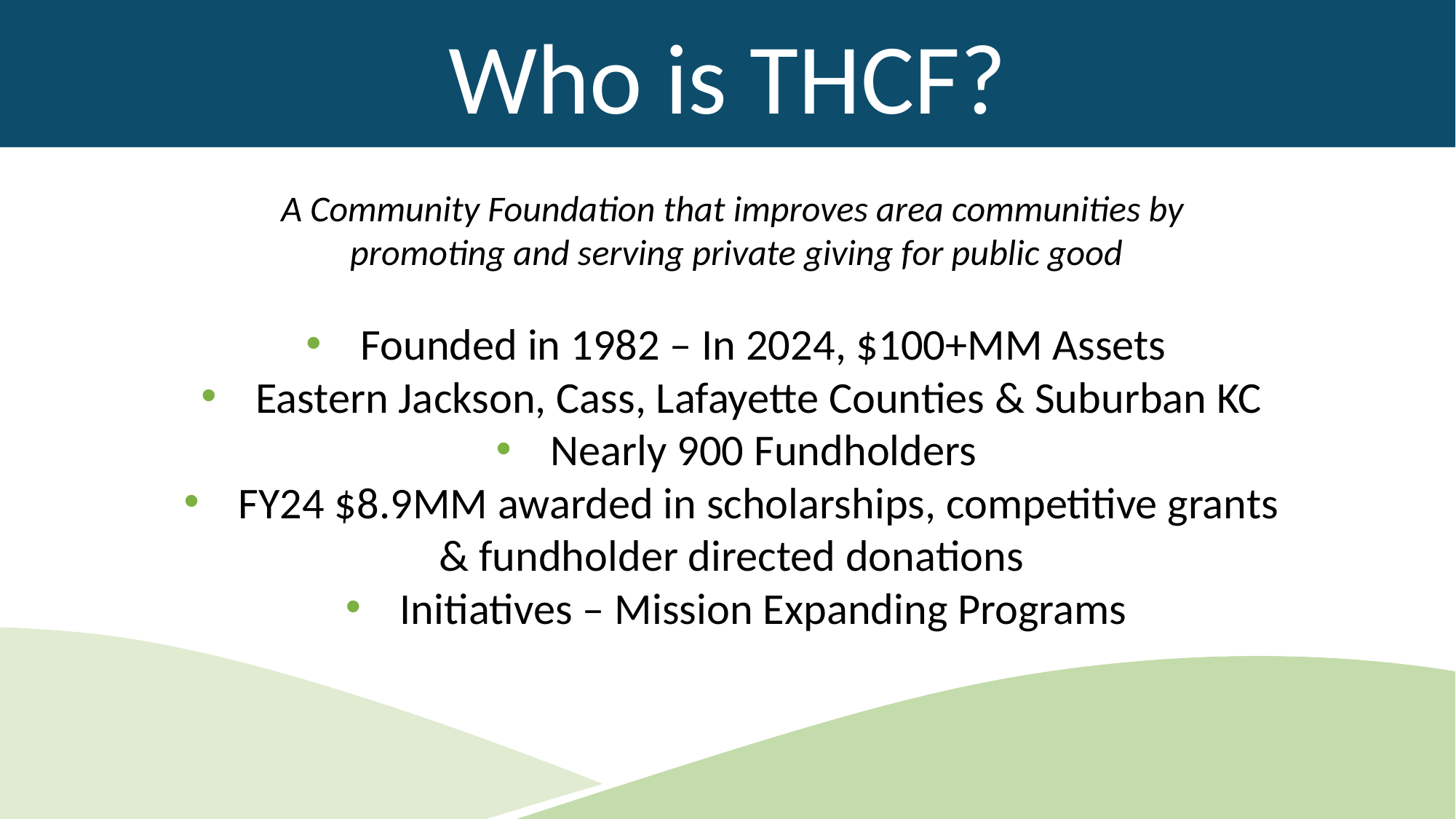

Who is THCF?
A Community Foundation that improves area communities by
promoting and serving private giving for public good

Founded in 1982 – In 2024, $100+MM Assets
Eastern Jackson, Cass, Lafayette Counties & Suburban KC
Nearly 900 Fundholders
FY24 $8.9MM awarded in scholarships, competitive grants
& fundholder directed donations
Initiatives – Mission Expanding Programs